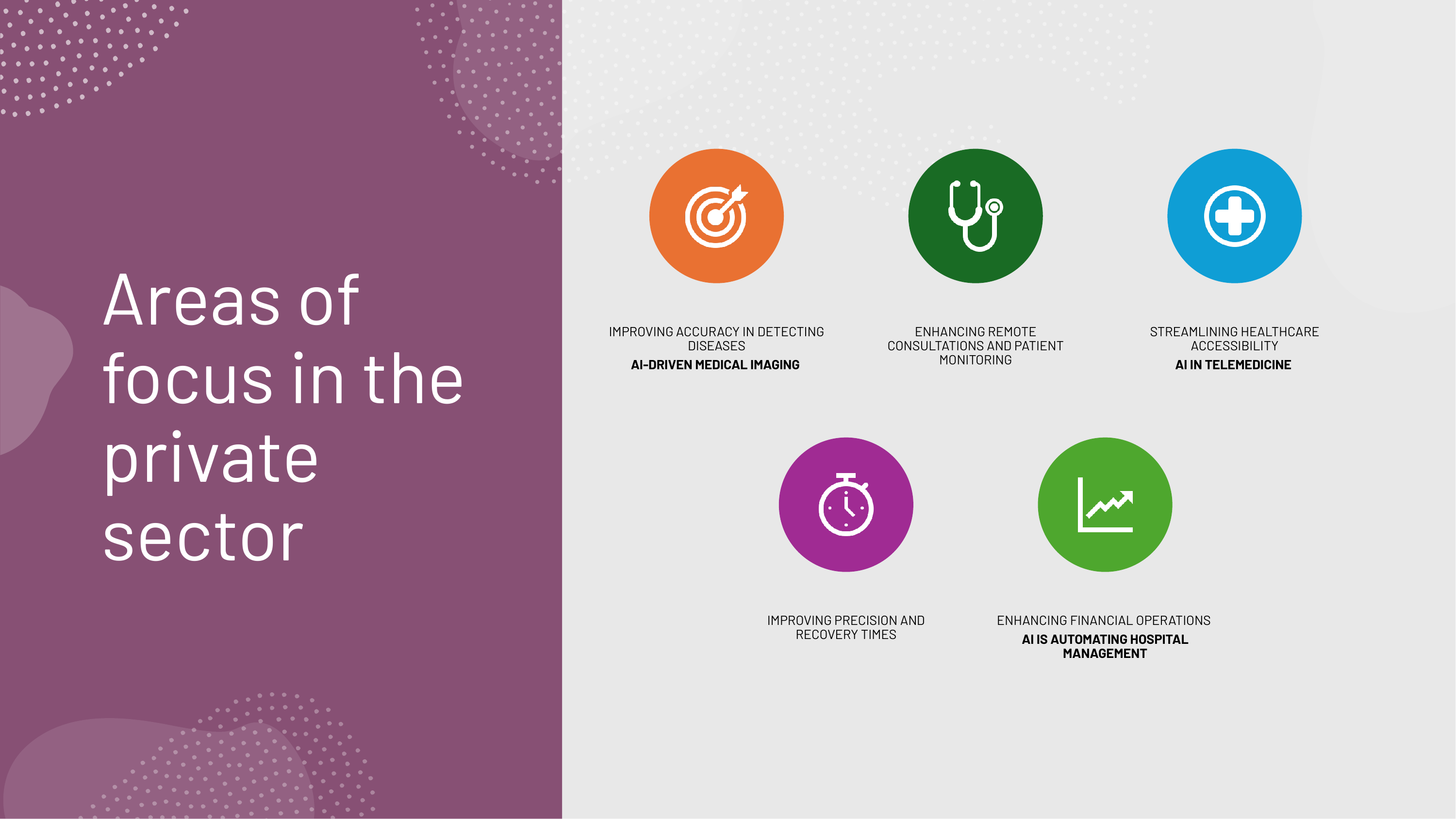

Improving accuracy in detecting diseases
AI-Driven Medical Imaging
Enhancing remote consultations and patient monitoring
Streamlining healthcare accessibility
AI in Telemedicine
Improving precision and recovery times
Enhancing financial operations
AI is automating hospital management
# Areas of focus in the private sector